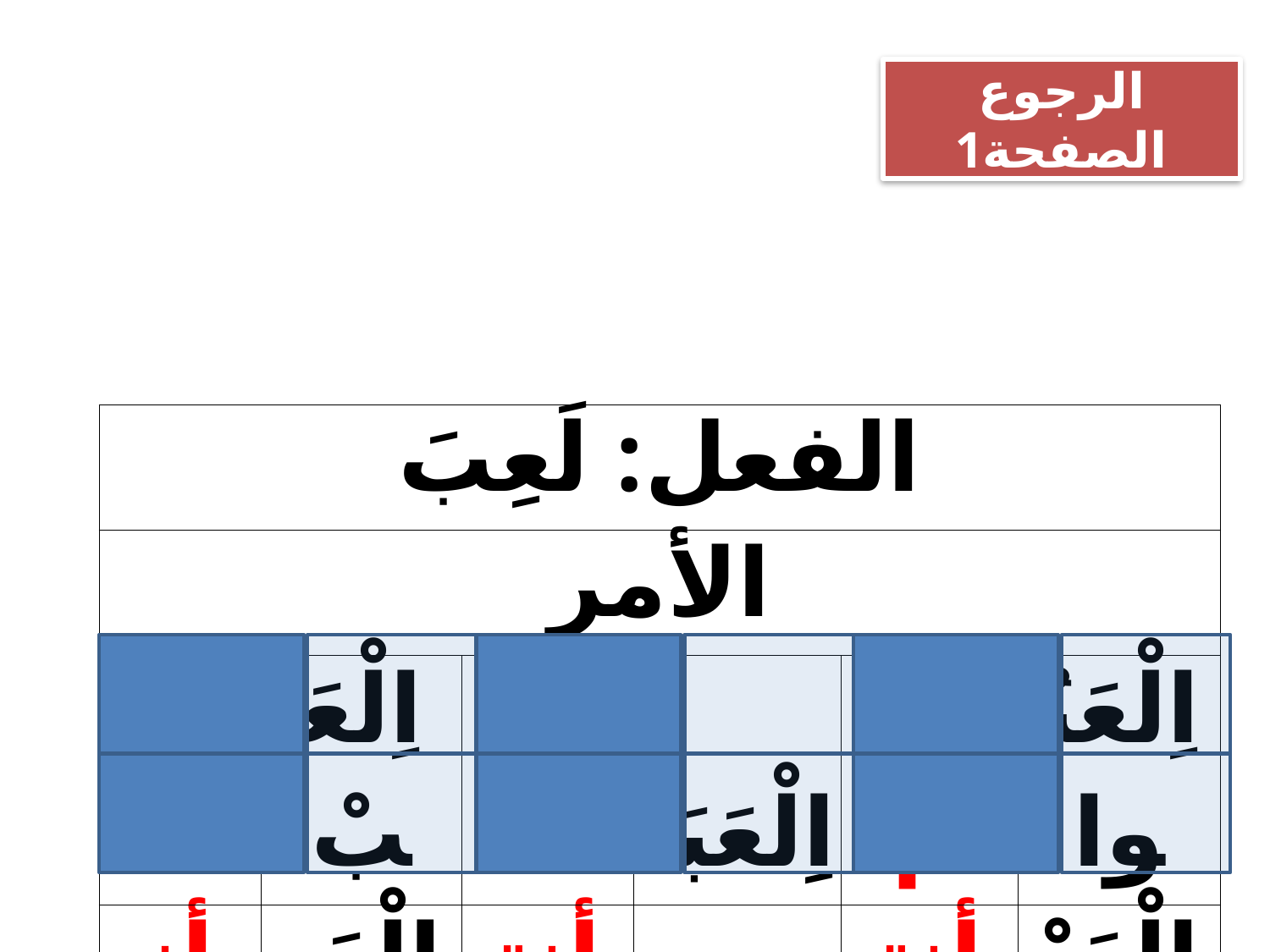

الرجوع الصفحة1
| الفعل: لَعِبَ |  |  |  |  |  |
| --- | --- | --- | --- | --- | --- |
| الأمر |  |  |  |  |  |
| أنت | اِلْعَبْ | أنتما | اِلْعَبَا | أنتم | اِلْعَبُوا |
| أنتِ | اِلْعَبِي | أنتما | اِلْعَبَا | أنتن | اِلْعَبْنَ |